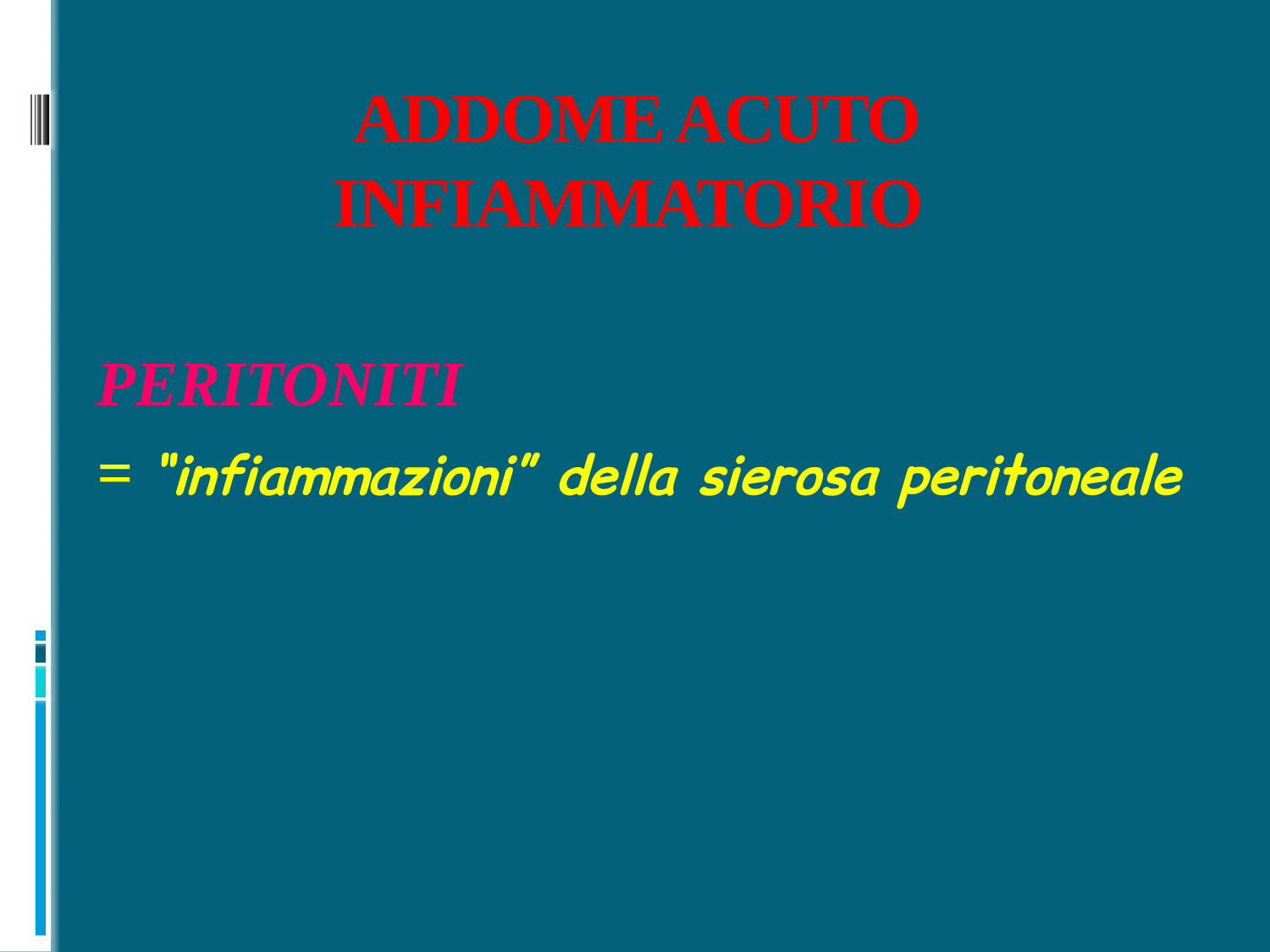

# ADDOME ACUTO INFIAMMATORIO
PERITONITI
= “infiammazioni” della sierosa peritoneale